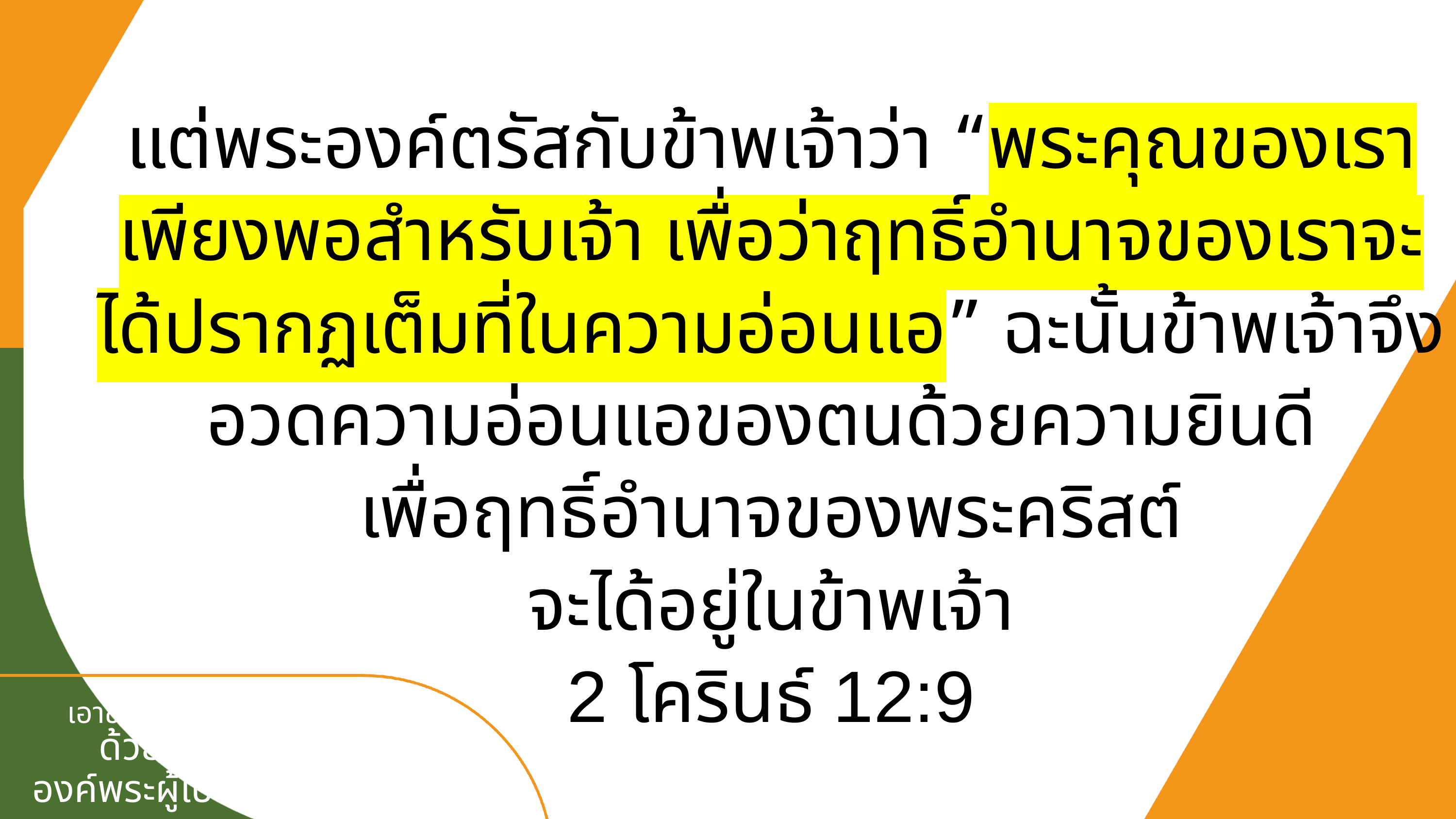

แต่พระองค์ตรัสกับข้าพเจ้าว่า “พระคุณของเราเพียงพอสำหรับเจ้า เพื่อว่าฤทธิ์อำนาจของเราจะได้ปรากฏเต็มที่ในความอ่อนแอ” ฉะนั้นข้าพเจ้าจึงอวดความอ่อนแอของตนด้วยความยินดี
เพื่อฤทธิ์อำนาจของพระคริสต์
จะได้อยู่ในข้าพเจ้า
2 โครินธ์ 12:9

เอาชนะทุกอุปสรรค
กำลังของ
องค์พระผู้เป็นเจ้า
ด้วย